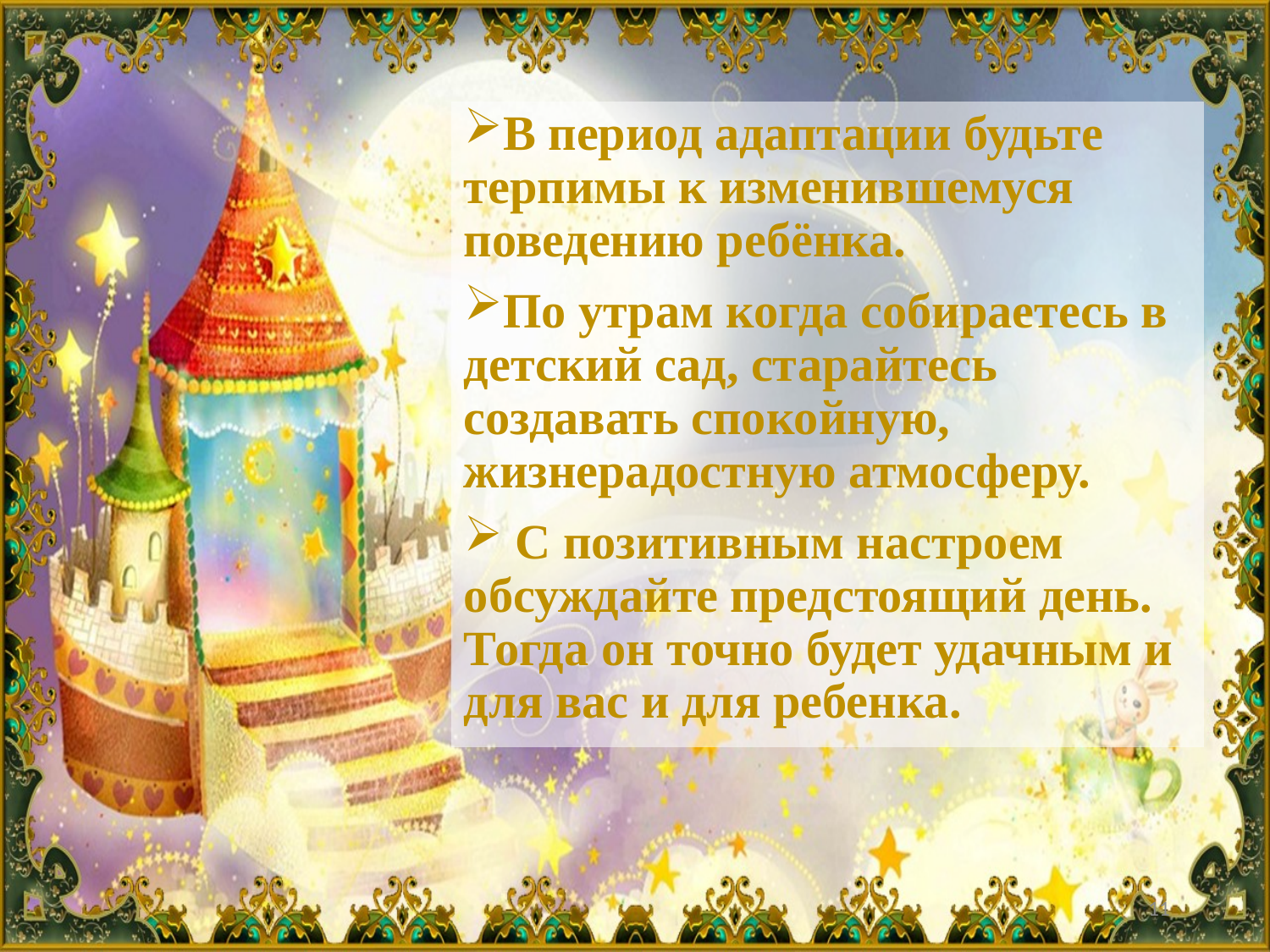

В период адаптации будьте терпимы к изменившемуся поведению ребёнка.
По утрам когда собираетесь в детский сад, старайтесь создавать спокойную, жизнерадостную атмосферу.
 С позитивным настроем обсуждайте предстоящий день. Тогда он точно будет удачным и для вас и для ребенка.
11